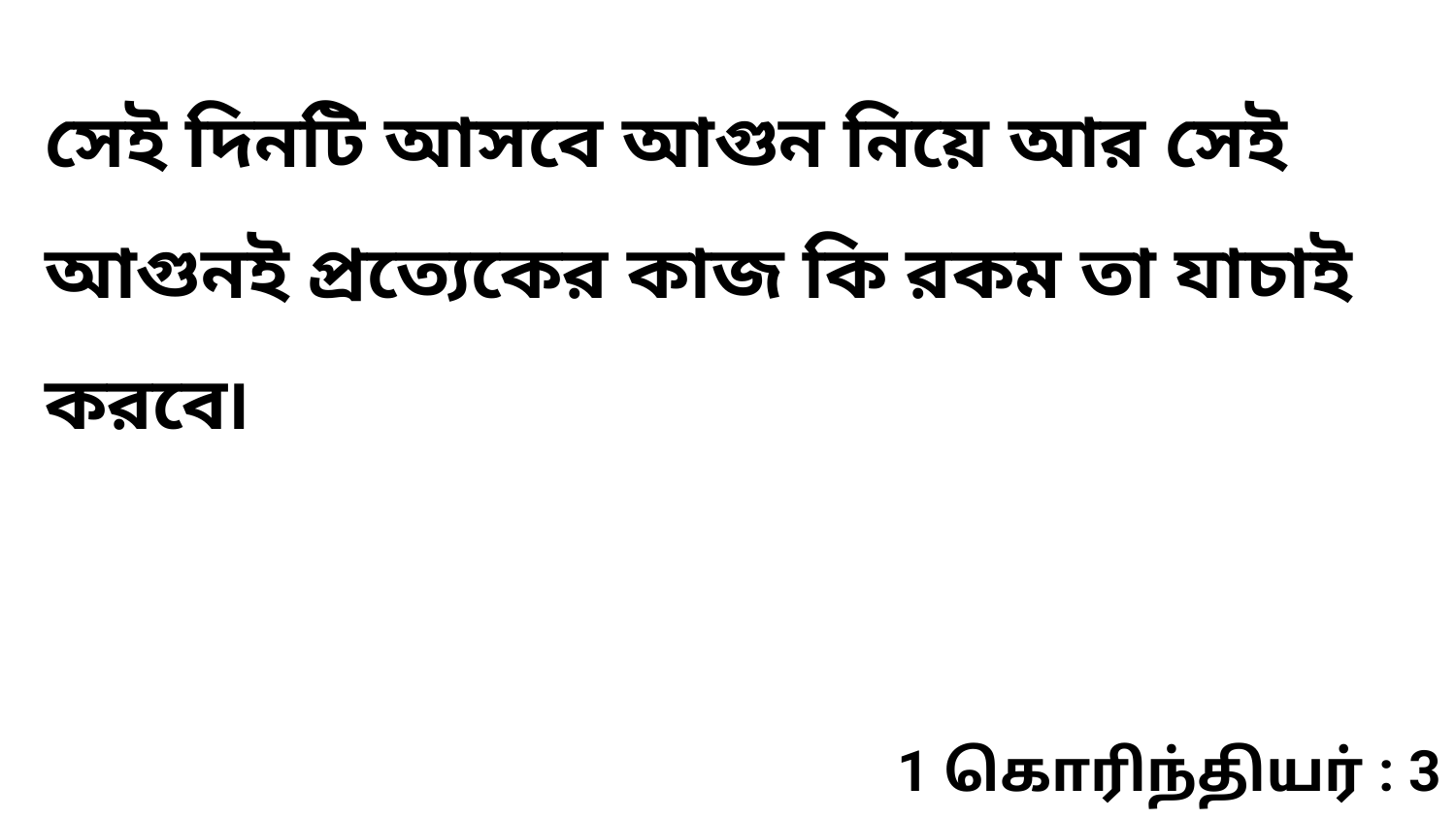

সেই দিনটি আসবে আগুন নিয়ে আর সেই আগুনই প্রত্যেকের কাজ কি রকম তা যাচাই করবে৷
1 கொரிந்தியர் : 3